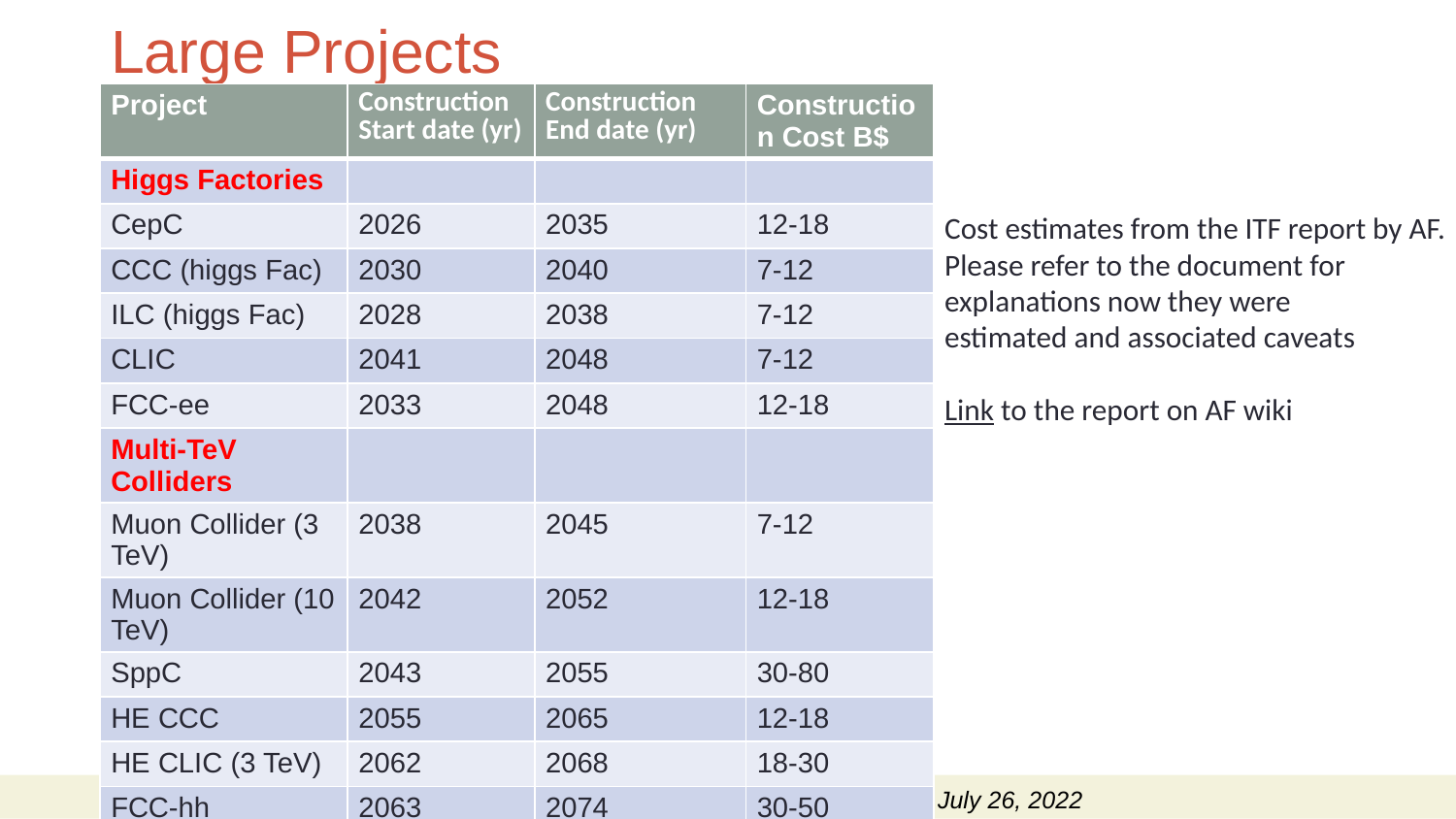

# Large Projects
| Project | Construction Start date (yr) | Construction End date (yr) | Construction Cost B$ |
| --- | --- | --- | --- |
| Higgs Factories |  |  |  |
| CepC | 2026 | 2035 | 12-18 |
| CCC (higgs Fac) | 2030 | 2040 | 7-12 |
| ILC (higgs Fac) | 2028 | 2038 | 7-12 |
| CLIC | 2041 | 2048 | 7-12 |
| FCC-ee | 2033 | 2048 | 12-18 |
| Multi-TeV Colliders |  |  |  |
| Muon Collider (3 TeV) | 2038 | 2045 | 7-12 |
| Muon Collider (10 TeV) | 2042 | 2052 | 12-18 |
| SppC | 2043 | 2055 | 30-80 |
| HE CCC | 2055 | 2065 | 12-18 |
| HE CLIC (3 TeV) | 2062 | 2068 | 18-30 |
| FCC-hh | 2063 | 2074 | 30-50 |
Cost estimates from the ITF report by AF.
Please refer to the document for
explanations now they were
estimated and associated caveats

Link to the report on AF wiki